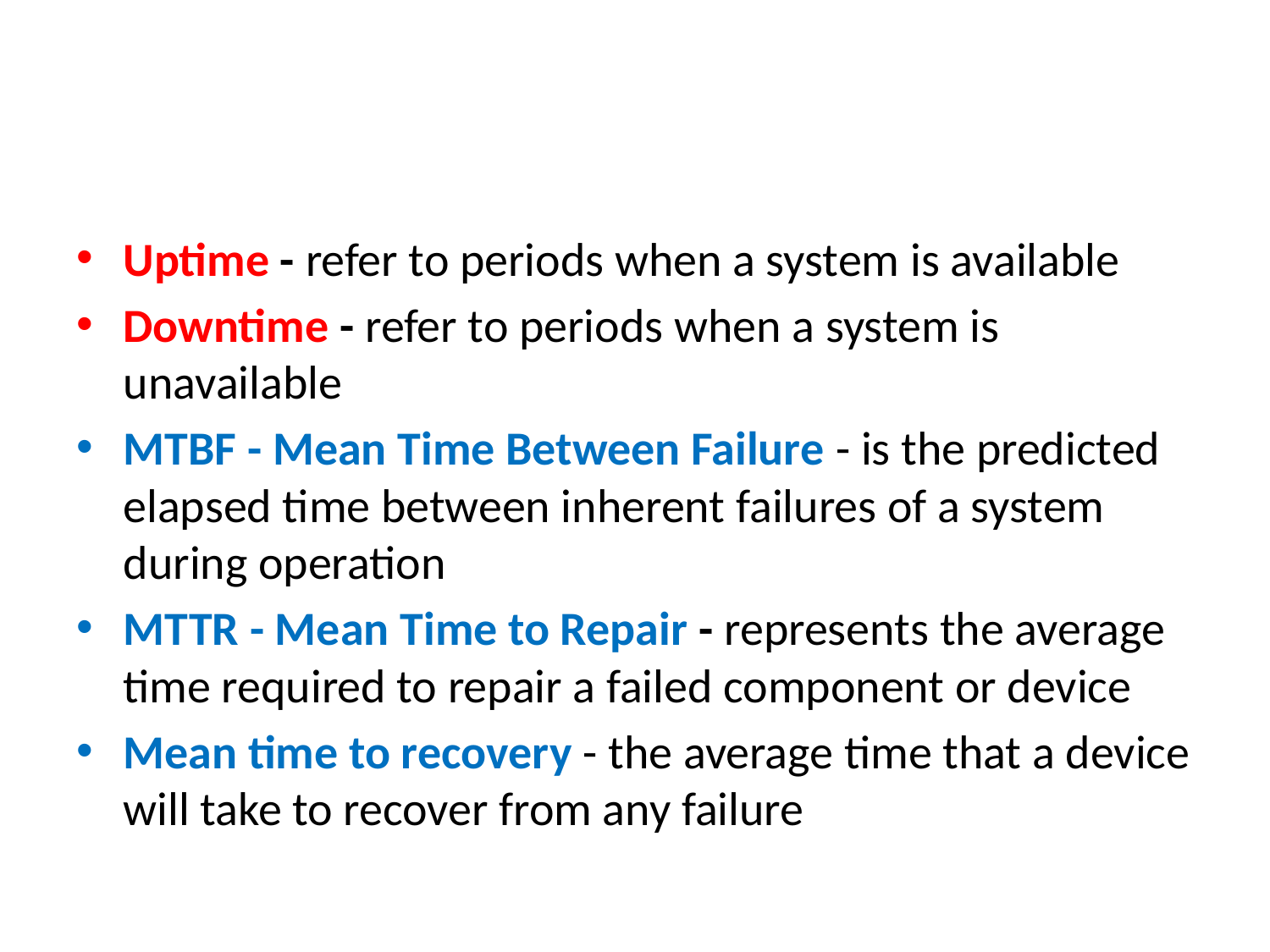

#
Uptime - refer to periods when a system is available
Downtime - refer to periods when a system is unavailable
MTBF - Mean Time Between Failure - is the predicted elapsed time between inherent failures of a system during operation
MTTR - Mean Time to Repair - represents the average time required to repair a failed component or device
Mean time to recovery - the average time that a device will take to recover from any failure